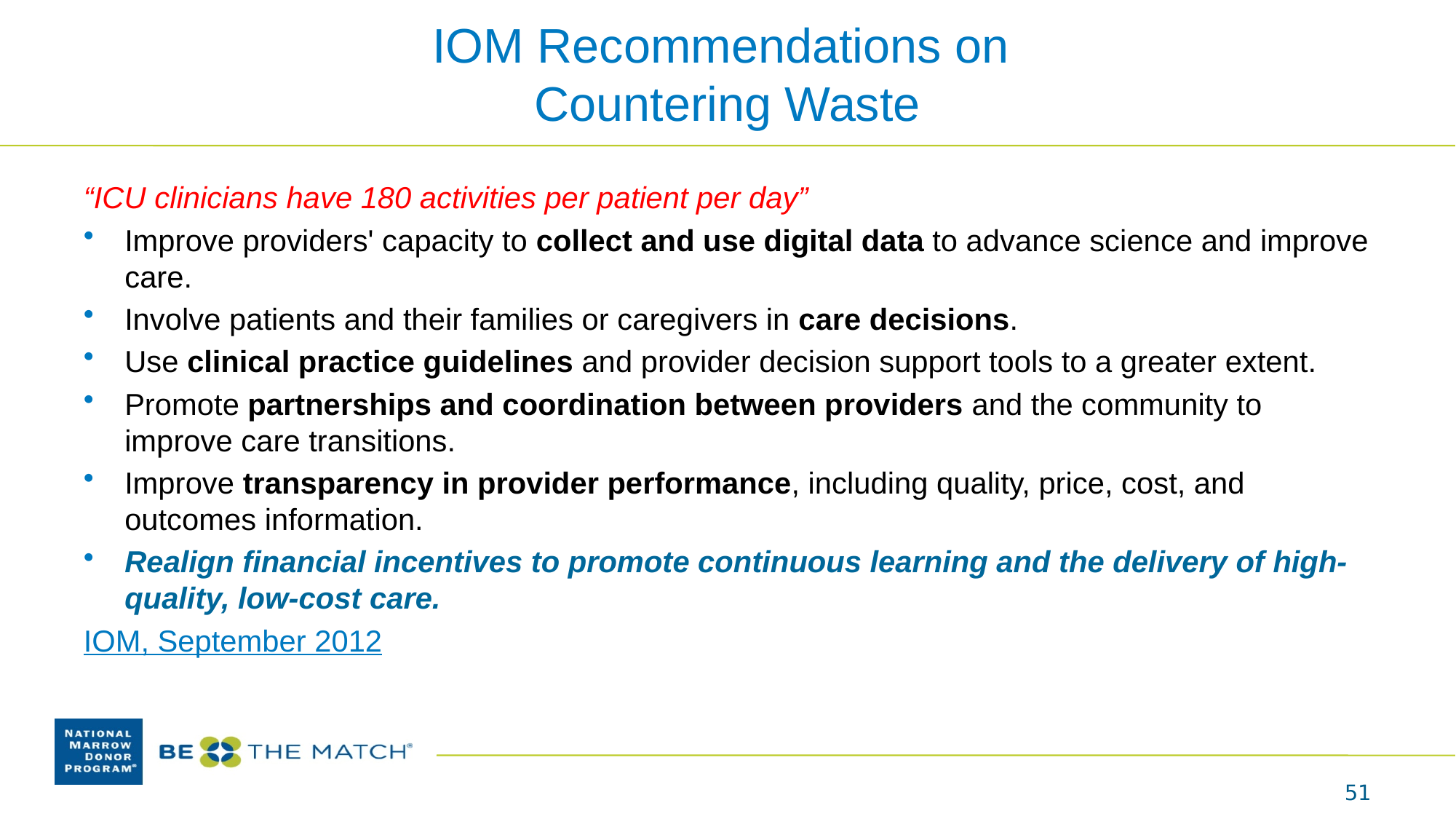

# IOM Recommendations on Countering Waste
“ICU clinicians have 180 activities per patient per day”
Improve providers' capacity to collect and use digital data to advance science and improve care.
Involve patients and their families or caregivers in care decisions.
Use clinical practice guidelines and provider decision support tools to a greater extent.
Promote partnerships and coordination between providers and the community to improve care transitions.
Improve transparency in provider performance, including quality, price, cost, and outcomes information.
Realign financial incentives to promote continuous learning and the delivery of high-quality, low-cost care.
IOM, September 2012
51